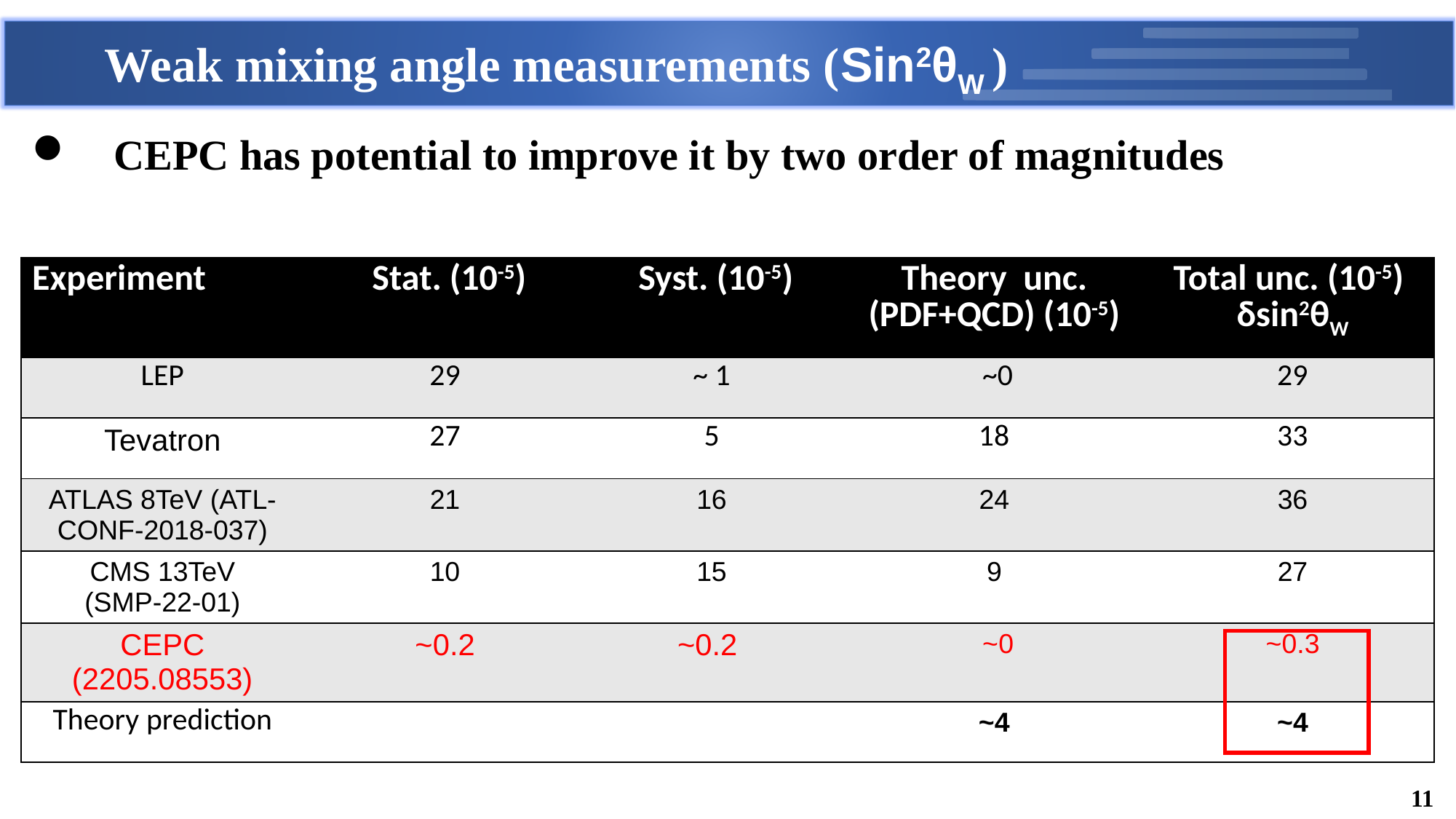

# Weak mixing angle measurements (Sin2θW )
CEPC has potential to improve it by two order of magnitudes

| Experiment | Stat. (10-5) | Syst. (10-5) | Theory unc. (PDF+QCD) (10-5) | Total unc. (10-5) δsin2θW |
| --- | --- | --- | --- | --- |
| LEP | 29 | ~ 1 | ~0 | 29 |
| Tevatron | 27 | 5 | 18 | 33 |
| ATLAS 8TeV (ATL-CONF-2018-037) | 21 | 16 | 24 | 36 |
| CMS 13TeV (SMP-22-01) | 10 | 15 | 9 | 27 |
| CEPC (2205.08553) | ~0.2 | ~0.2 | ~0 | ~0.3 |
| Theory prediction |  |  | ~4 | ~4 |

11